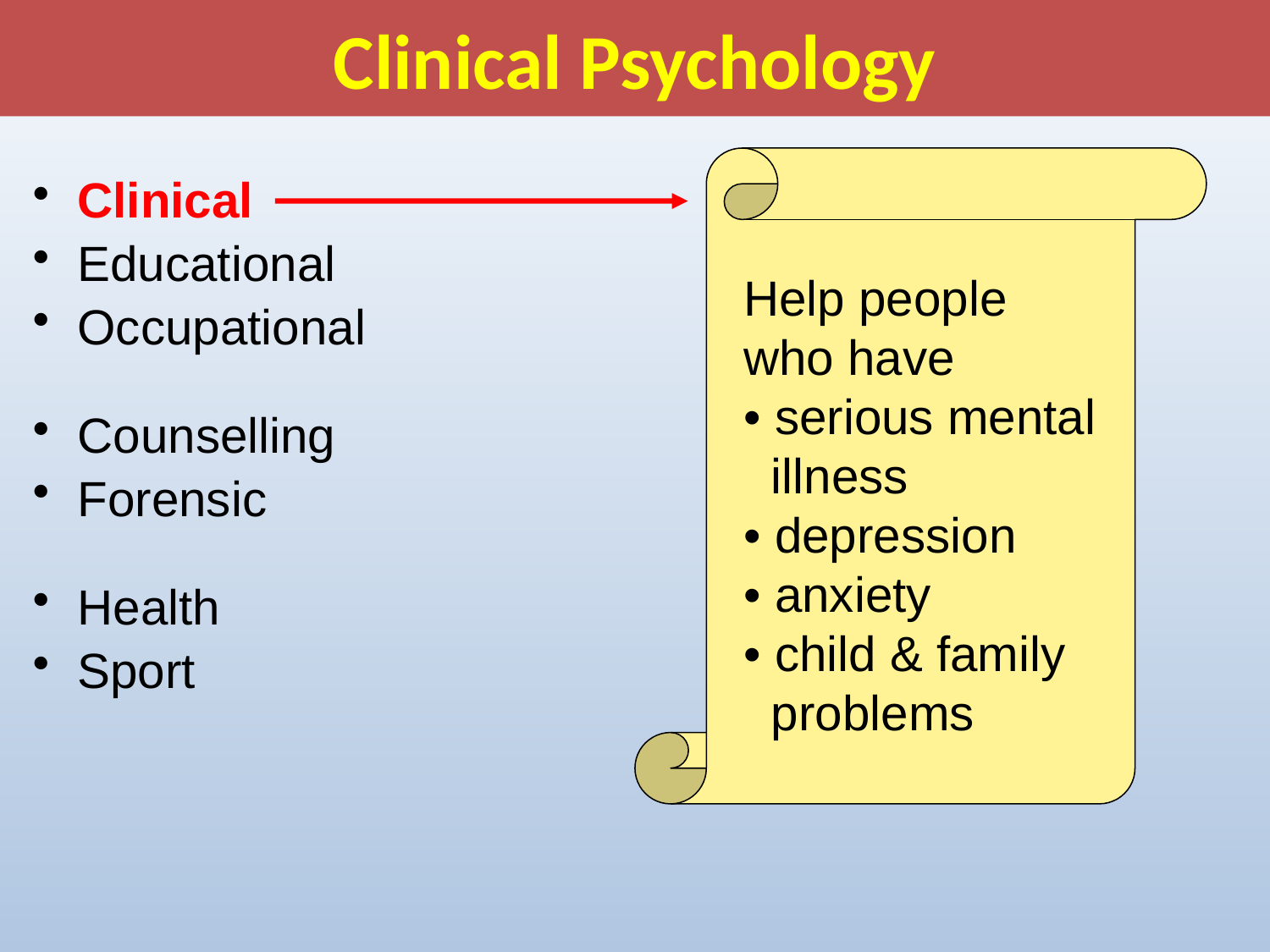

# Clinical Psychology

Help people who have
• serious mental
  illness
• depression
• anxiety
• child & family
  problems
  Clinical
  Educational
  Occupational

  Counselling
  Forensic

  Health
  Sport